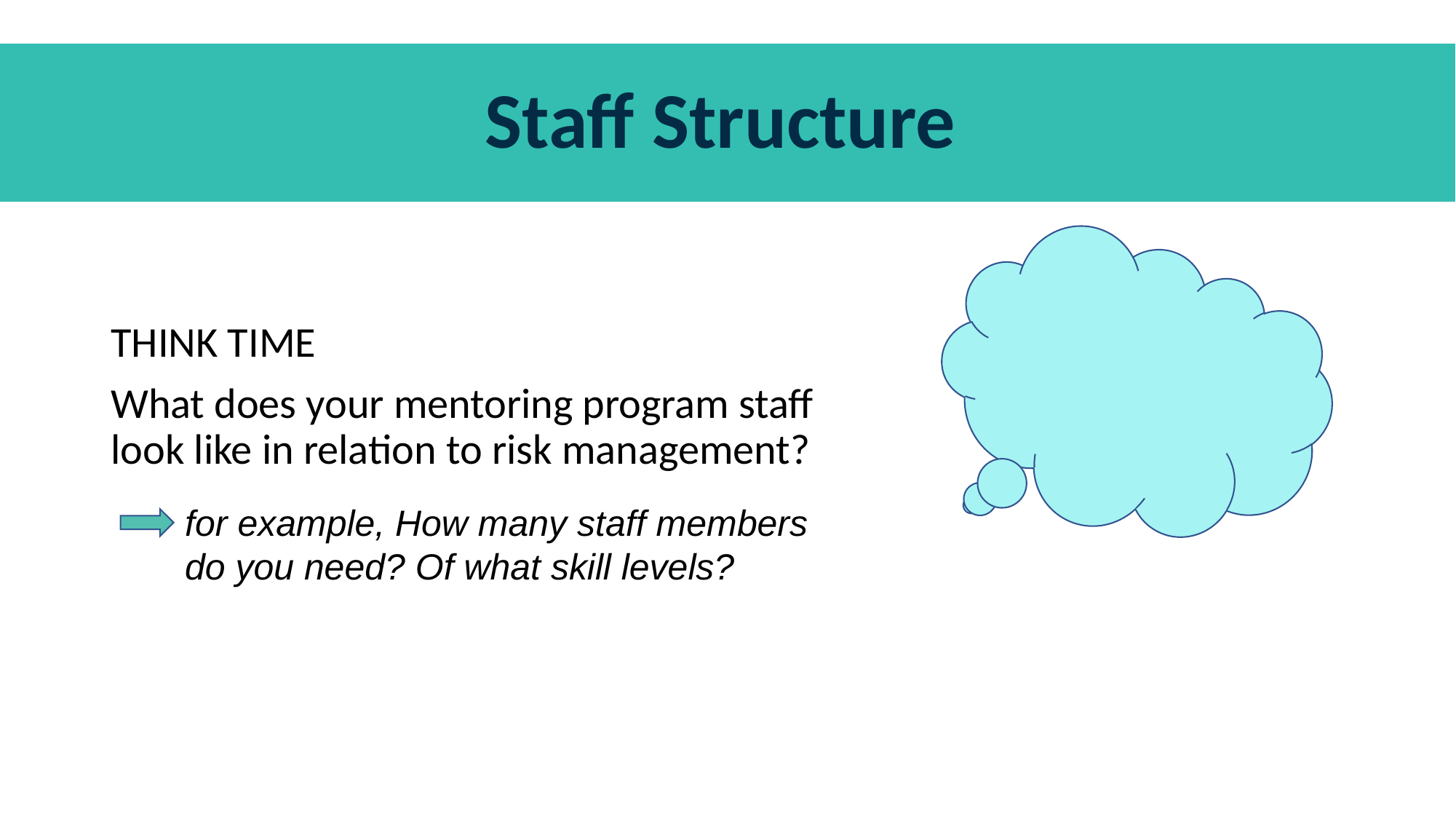

Staff Structure
# Staff Structure

THINK TIME
What does your mentoring program staff look like in relation to risk management?

for example, How many staff members do you need? Of what skill levels?